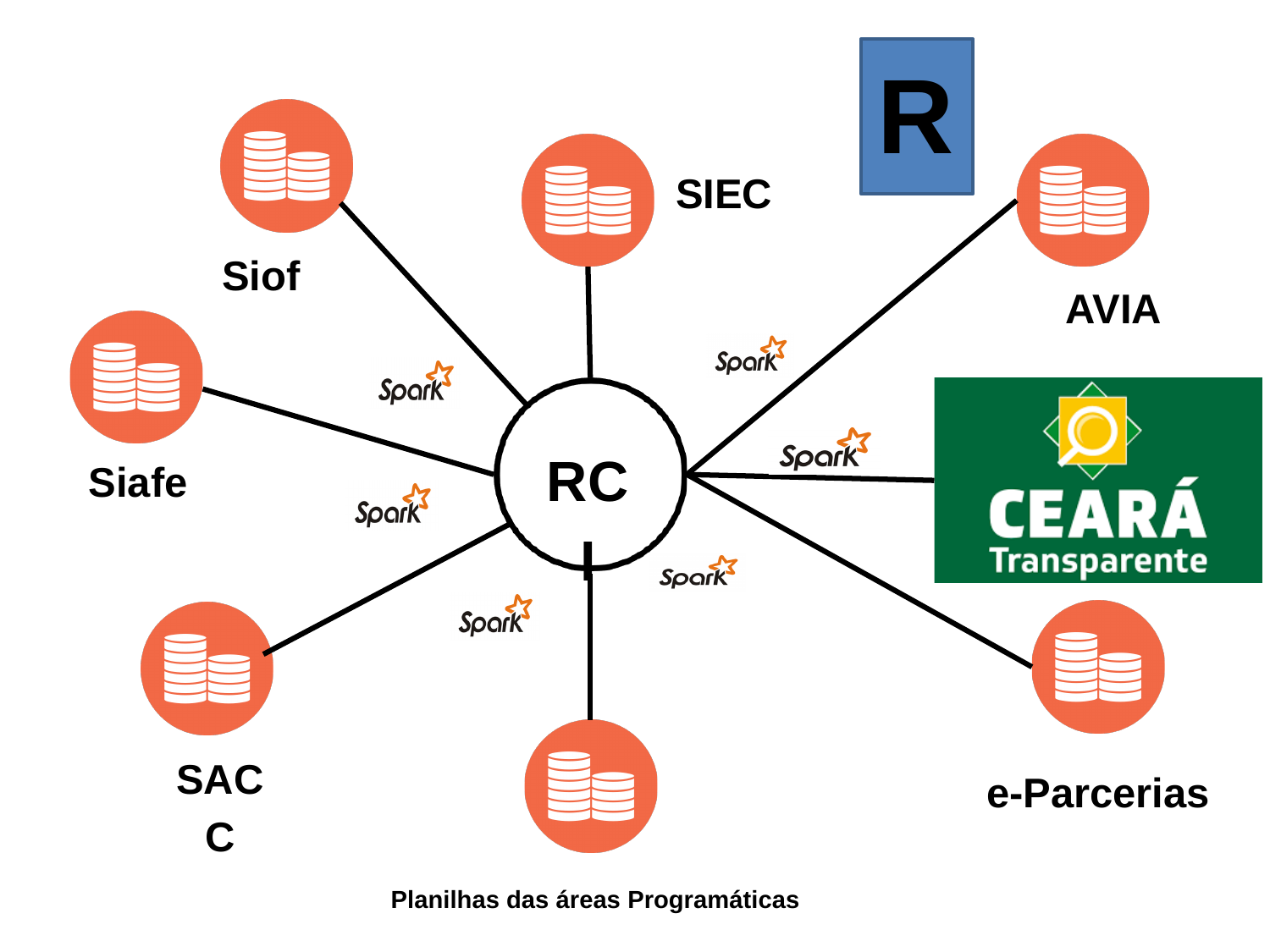

R

SIEC

Siof

AVIA

RCI
Siafe

SACC
e-Parcerias
Planilhas das áreas Programáticas